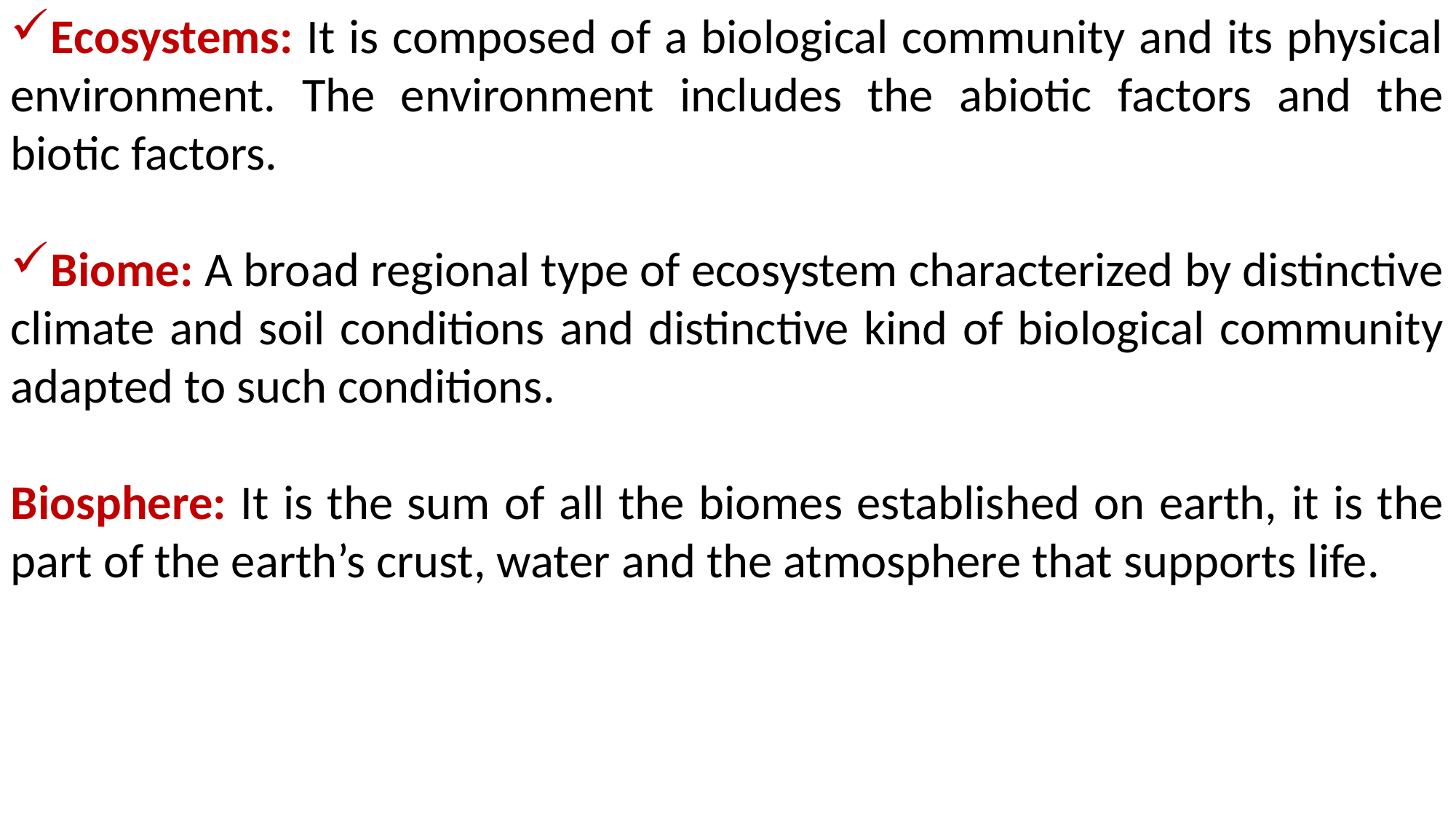

Ecosystems: It is composed of a biological community and its physical environment. The environment includes the abiotic factors and the biotic factors.

Biome: A broad regional type of ecosystem characterized by distinctive climate and soil conditions and distinctive kind of biological community adapted to such conditions.

Biosphere: It is the sum of all the biomes established on earth, it is the part of the earth’s crust, water and the atmosphere that supports life.